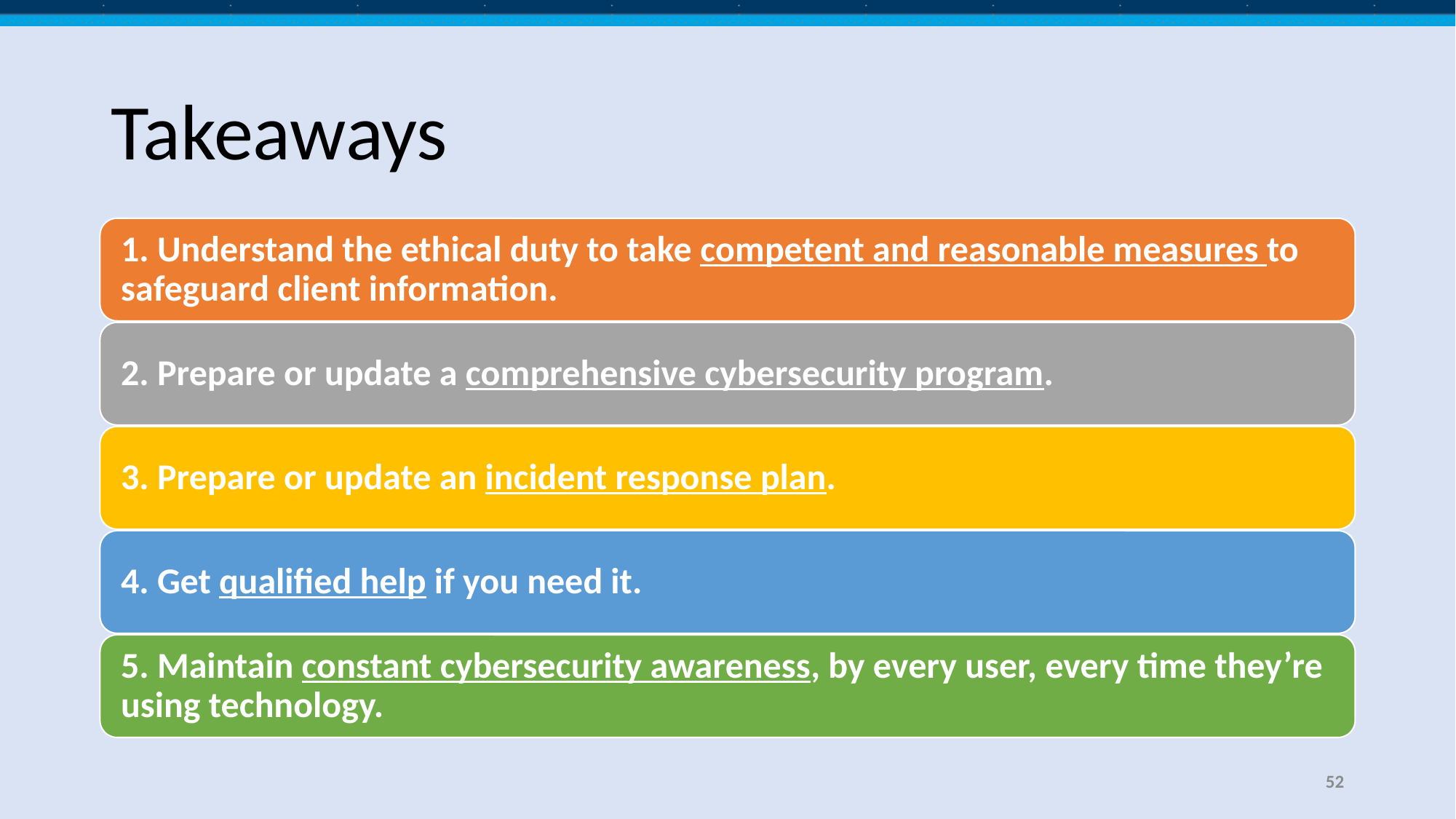

# Takeaways
1. Understand the ethical duty to take competent and reasonable measures to safeguard client information.
2. Prepare or update a comprehensive cybersecurity program.
3. Prepare or update an incident response plan.
4. Get qualified help if you need it.
5. Maintain constant cybersecurity awareness, by every user, every time they’re using technology.
52